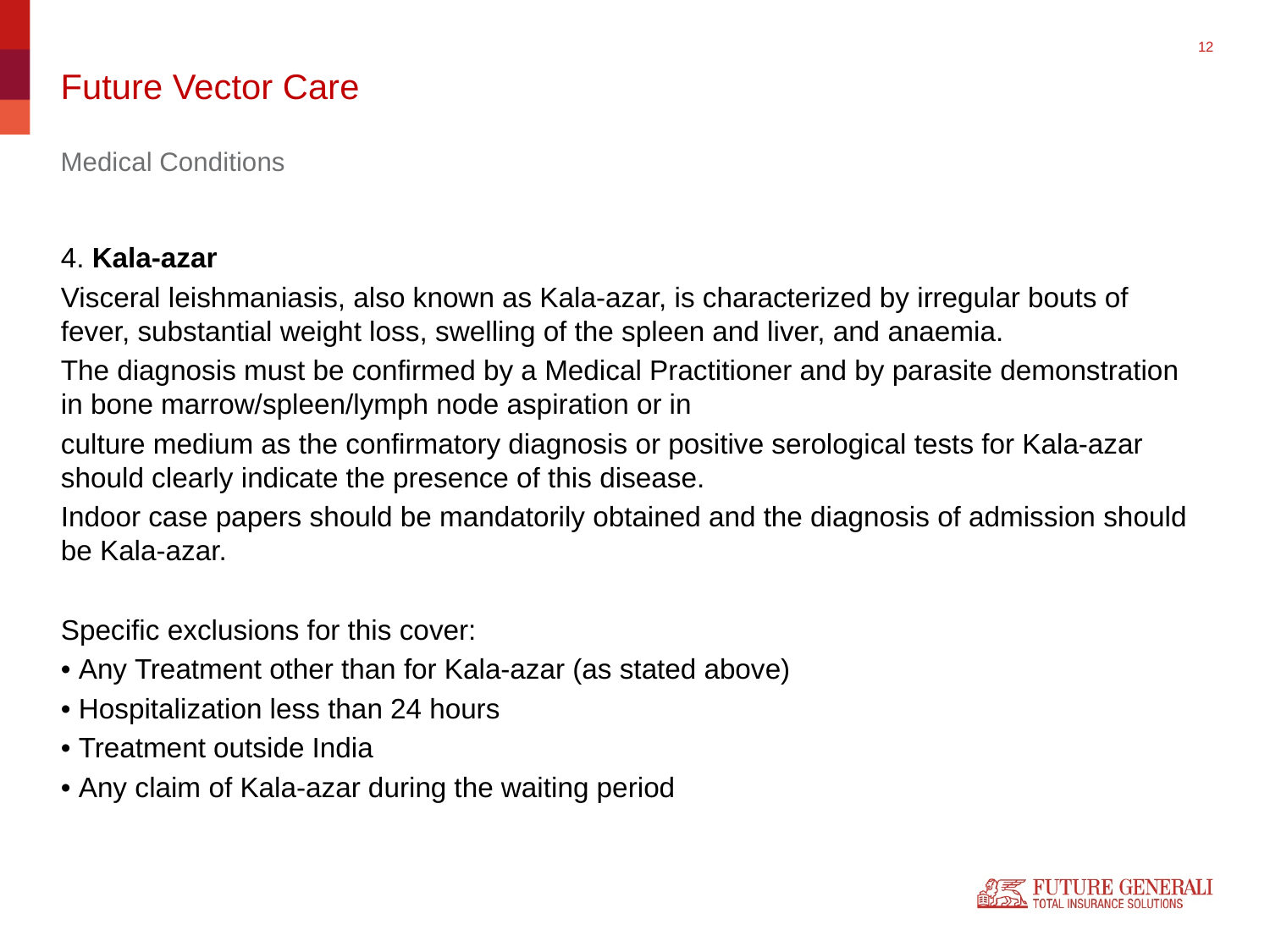

# Future Vector Care
Medical Conditions
4. Kala-azar
Visceral leishmaniasis, also known as Kala-azar, is characterized by irregular bouts of fever, substantial weight loss, swelling of the spleen and liver, and anaemia.
The diagnosis must be confirmed by a Medical Practitioner and by parasite demonstration in bone marrow/spleen/lymph node aspiration or in
culture medium as the confirmatory diagnosis or positive serological tests for Kala-azar should clearly indicate the presence of this disease.
Indoor case papers should be mandatorily obtained and the diagnosis of admission should be Kala-azar.

Specific exclusions for this cover:
• Any Treatment other than for Kala-azar (as stated above)
• Hospitalization less than 24 hours
• Treatment outside India
• Any claim of Kala-azar during the waiting period